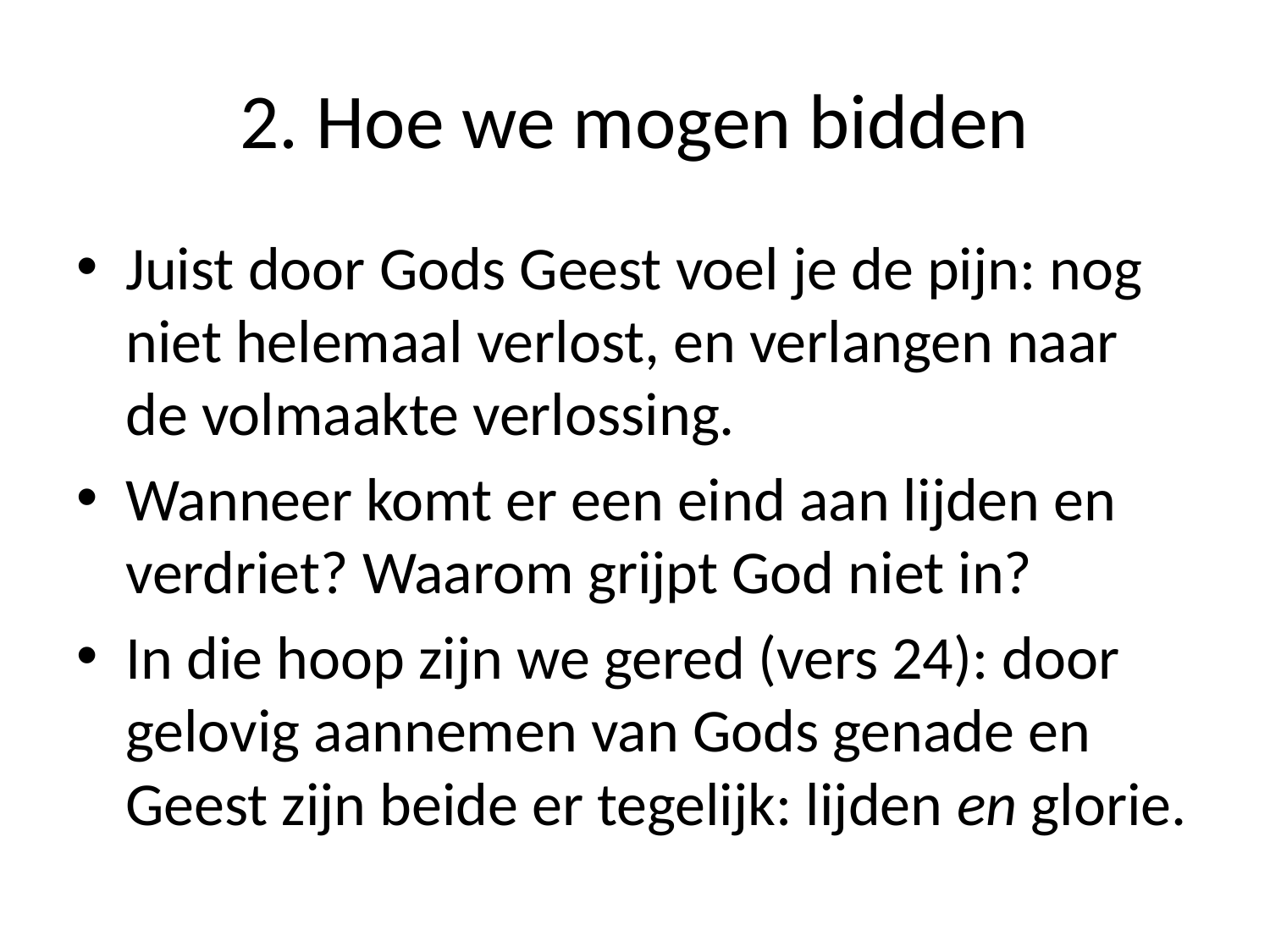

# 2. Hoe we mogen bidden
Juist door Gods Geest voel je de pijn: nog niet helemaal verlost, en verlangen naar de volmaakte verlossing.
Wanneer komt er een eind aan lijden en verdriet? Waarom grijpt God niet in?
In die hoop zijn we gered (vers 24): door gelovig aannemen van Gods genade en Geest zijn beide er tegelijk: lijden en glorie.